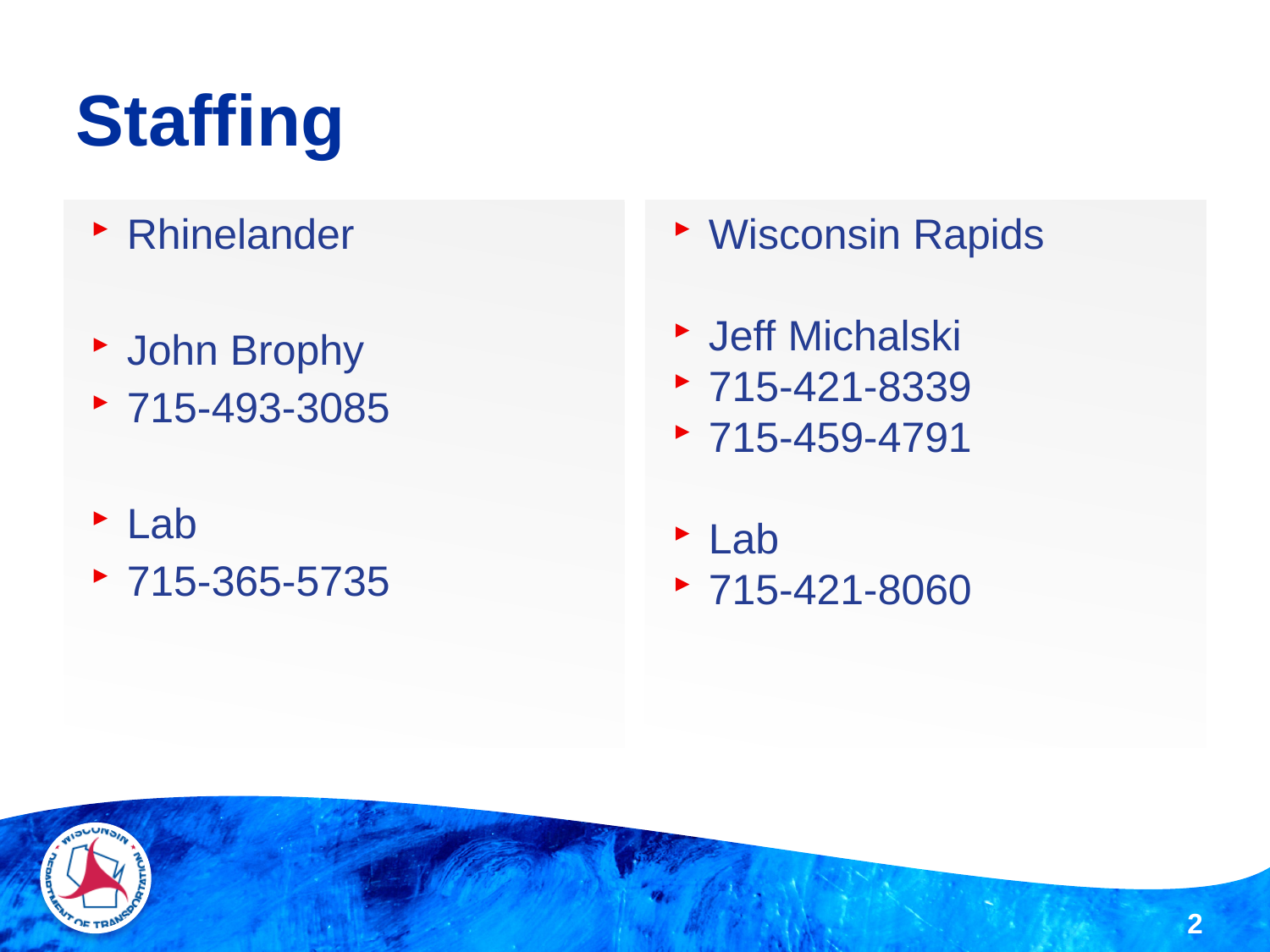

# Staffing
Rhinelander

John Brophy
715-493-3085

Lab
715-365-5735
Wisconsin Rapids

Jeff Michalski
715-421-8339
715-459-4791

Lab
715-421-8060
2